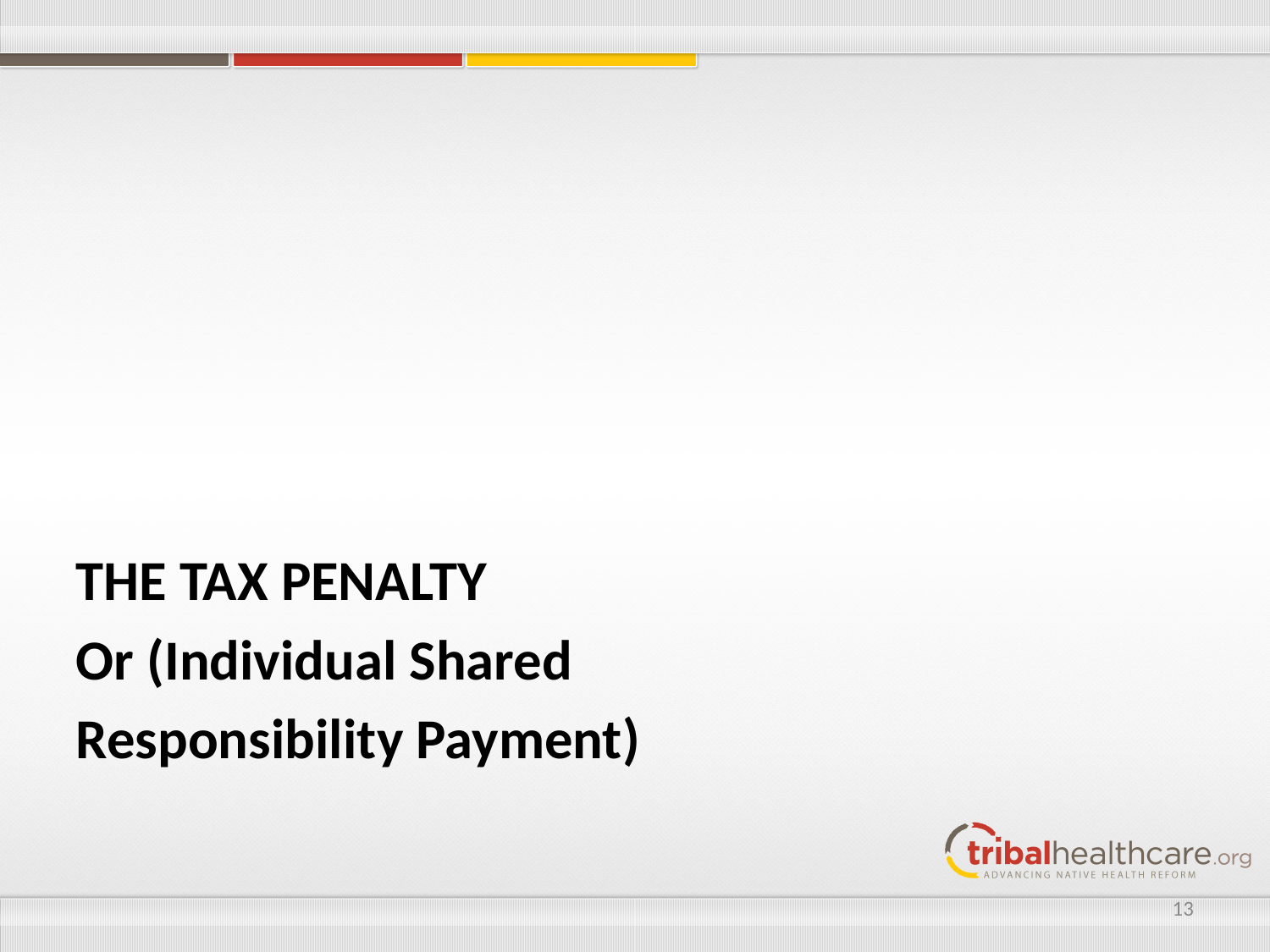

THE TAX PENALTY
Or (Individual Shared
Responsibility Payment)

13